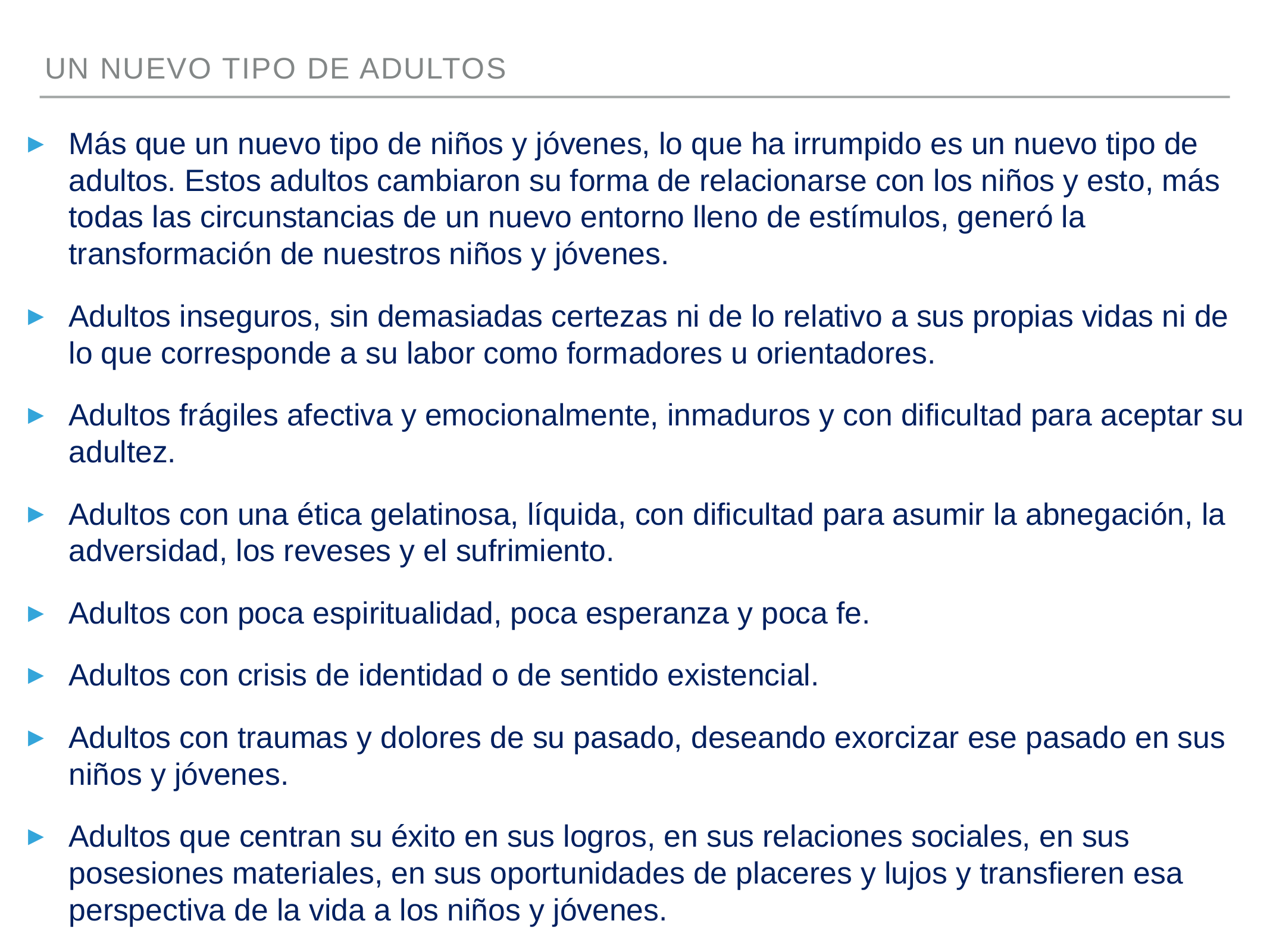

UN NUEVO TIPO DE ADULTOS
Más que un nuevo tipo de niños y jóvenes, lo que ha irrumpido es un nuevo tipo de adultos. Estos adultos cambiaron su forma de relacionarse con los niños y esto, más todas las circunstancias de un nuevo entorno lleno de estímulos, generó la transformación de nuestros niños y jóvenes.
Adultos inseguros, sin demasiadas certezas ni de lo relativo a sus propias vidas ni de lo que corresponde a su labor como formadores u orientadores.
Adultos frágiles afectiva y emocionalmente, inmaduros y con dificultad para aceptar su adultez.
Adultos con una ética gelatinosa, líquida, con dificultad para asumir la abnegación, la adversidad, los reveses y el sufrimiento.
Adultos con poca espiritualidad, poca esperanza y poca fe.
Adultos con crisis de identidad o de sentido existencial.
Adultos con traumas y dolores de su pasado, deseando exorcizar ese pasado en sus niños y jóvenes.
Adultos que centran su éxito en sus logros, en sus relaciones sociales, en sus posesiones materiales, en sus oportunidades de placeres y lujos y transfieren esa perspectiva de la vida a los niños y jóvenes.